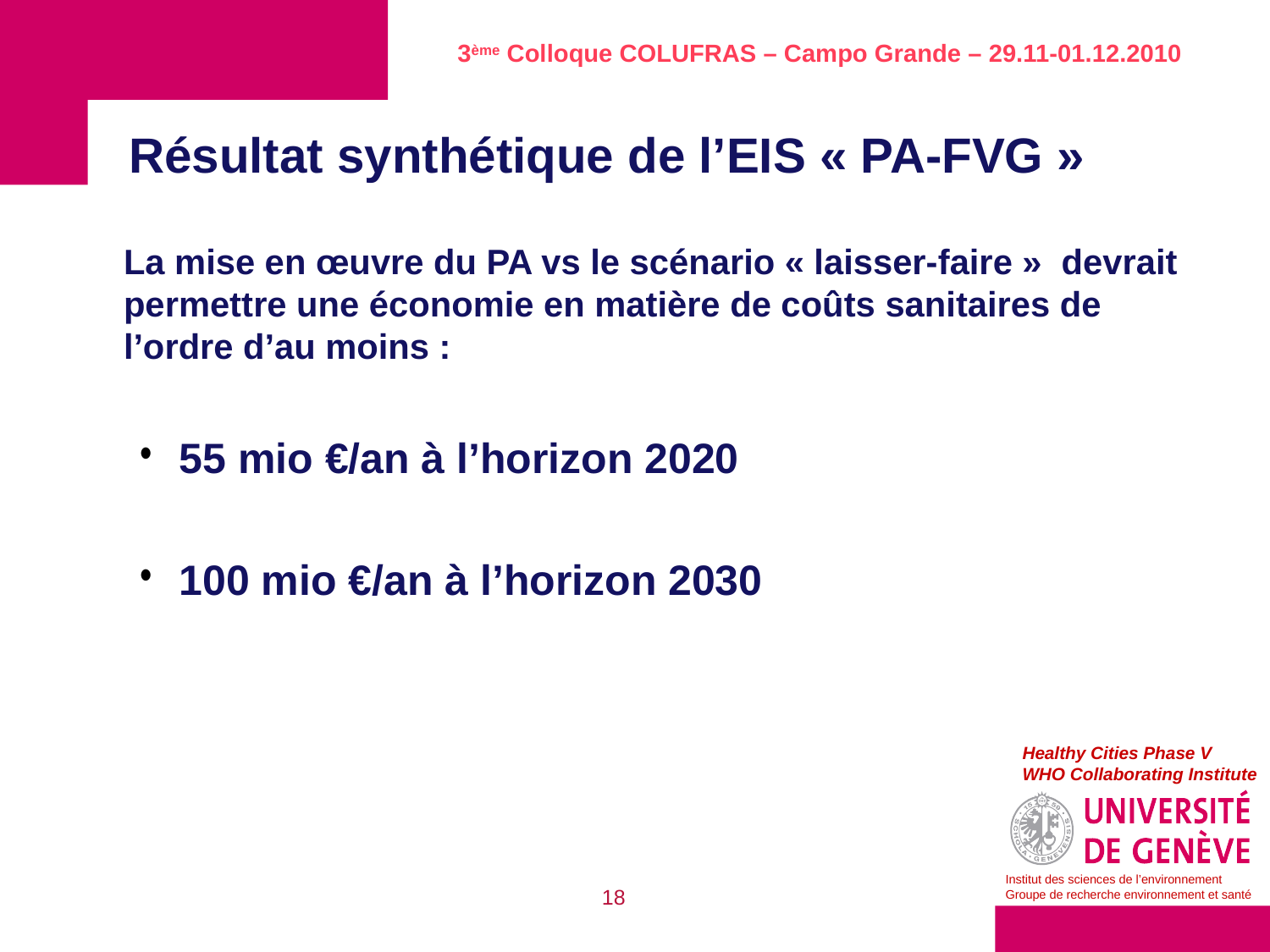

Résultat synthétique de l’EIS « PA-FVG »
	La mise en œuvre du PA vs le scénario « laisser-faire »  devrait permettre une économie en matière de coûts sanitaires de l’ordre d’au moins :

55 mio €/an à l’horizon 2020

100 mio €/an à l’horizon 2030